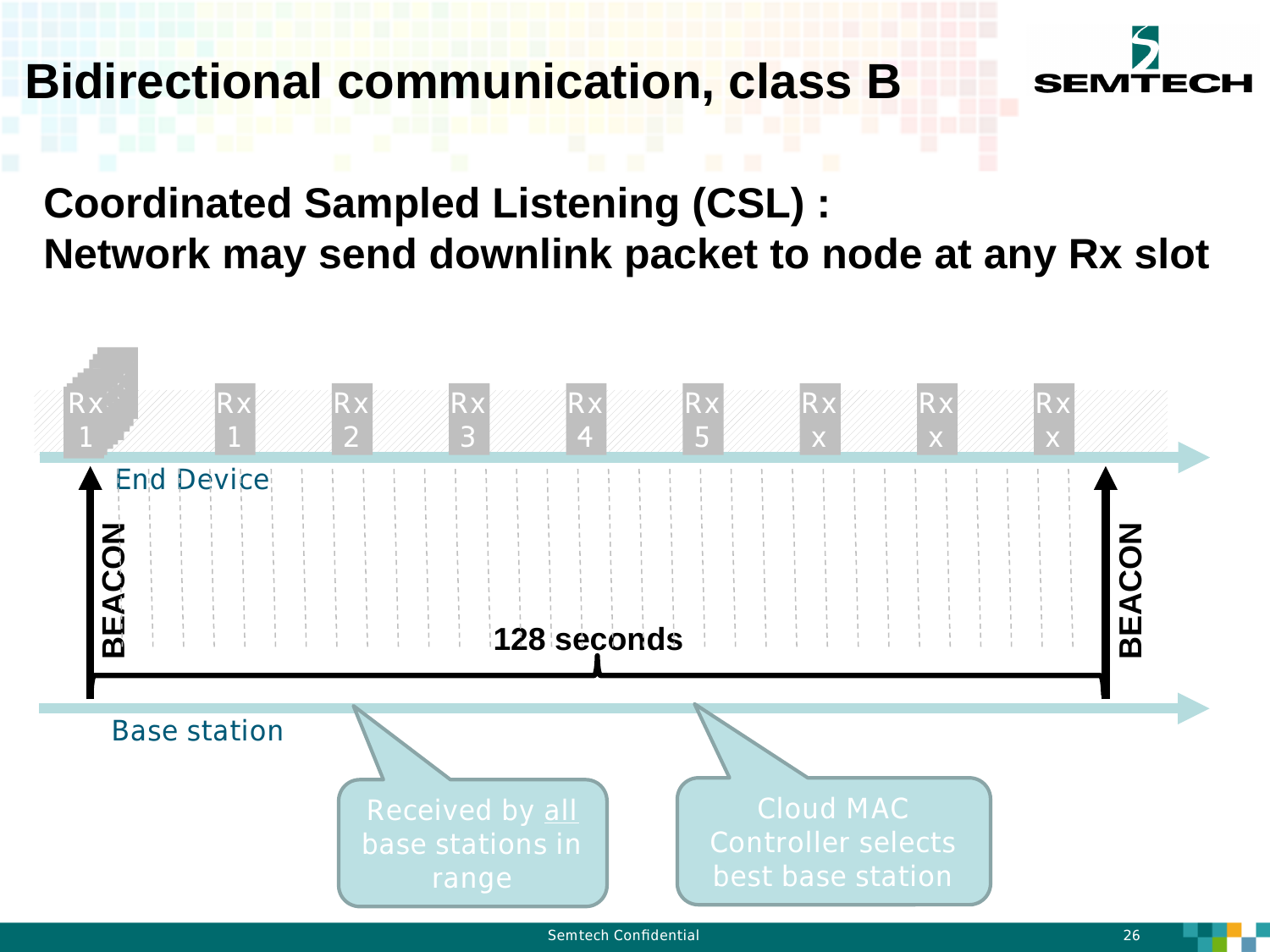

# Bidirectional communication, class B

Coordinated Sampled Listening (CSL) :
Network may send downlink packet to node at any Rx slot
Rx1
Rx1
Rx1
Rx1
Rx1
Rx1
Rx1
Rx1
Rx
2
Rx
3
Rx
4
Rx
5
Rx
x
Rx
x
Rx
x
Rx1

End Device
BEACON
BEACON
128 seconds
Base station
Cloud MAC Controller selects best base station
Received by all base stations in range